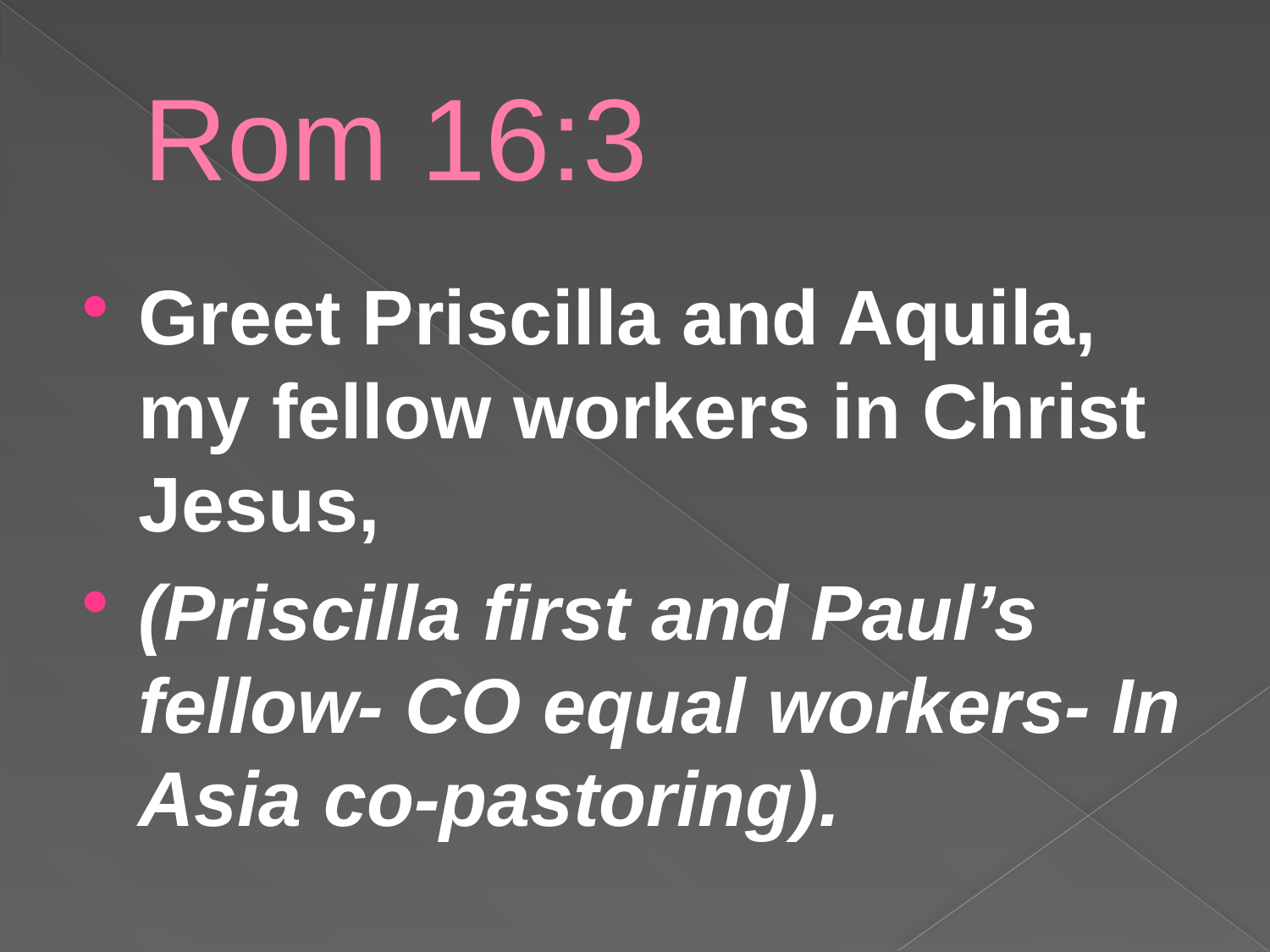

# Rom 16:3
Greet Priscilla and Aquila, my fellow workers in Christ Jesus,
(Priscilla first and Paul’s fellow- CO equal workers- In Asia co-pastoring).